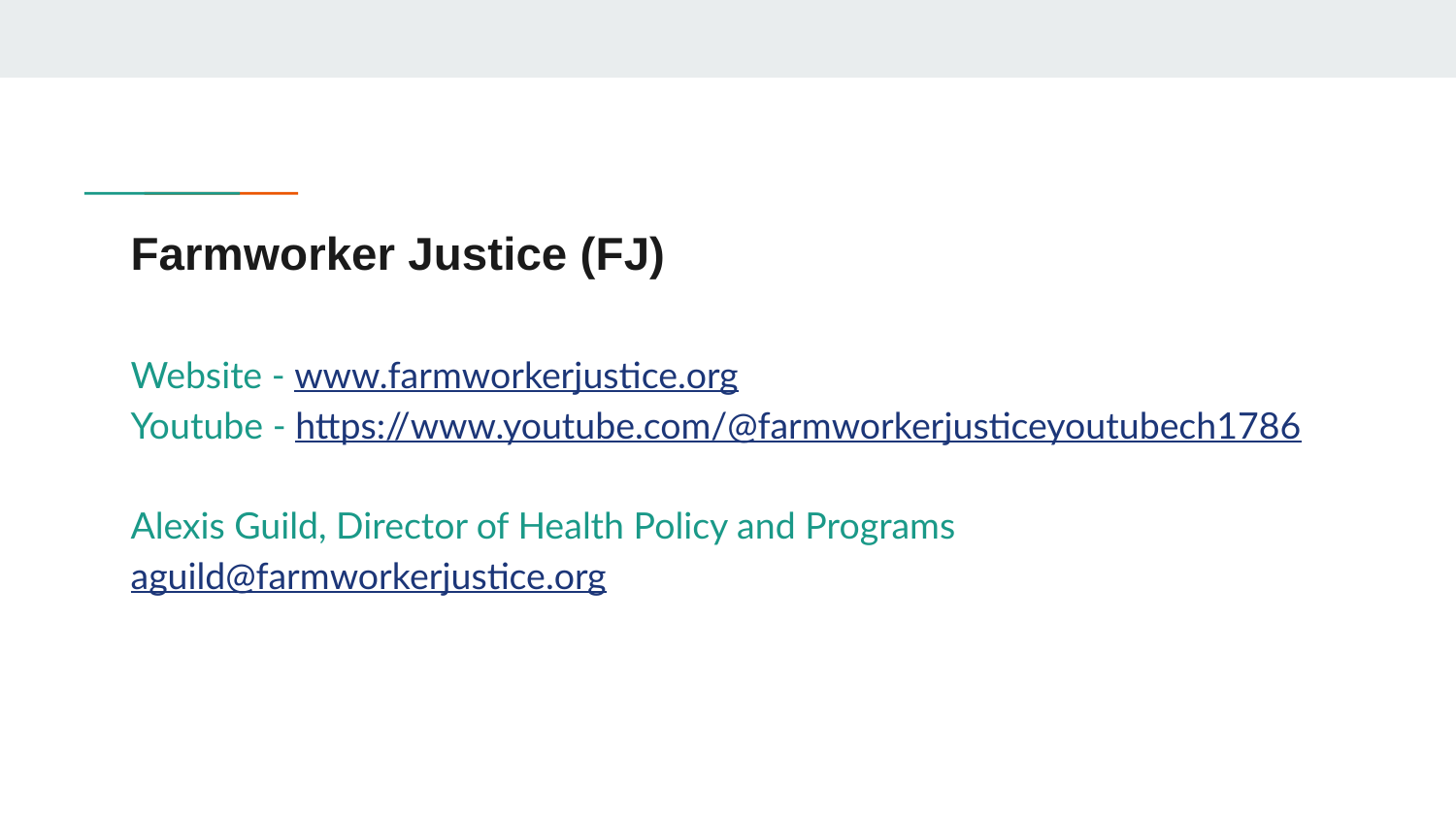

# Farmworker Justice (FJ)
Website - www.farmworkerjustice.org
Youtube - https://www.youtube.com/@farmworkerjusticeyoutubech1786

Alexis Guild, Director of Health Policy and Programs
aguild@farmworkerjustice.org